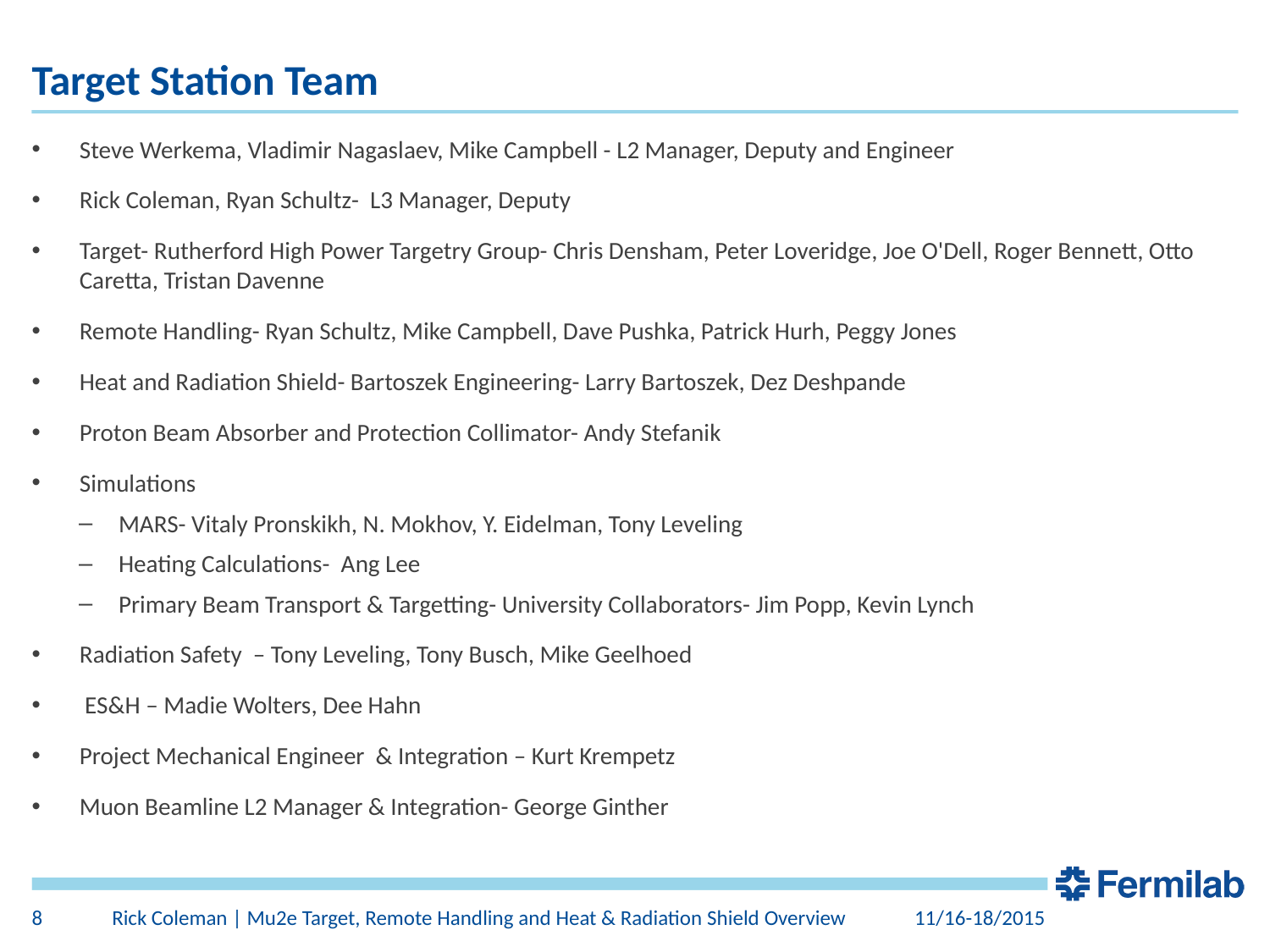

# Target Station Team
Steve Werkema, Vladimir Nagaslaev, Mike Campbell - L2 Manager, Deputy and Engineer
Rick Coleman, Ryan Schultz-  L3 Manager, Deputy
Target- Rutherford High Power Targetry Group- Chris Densham, Peter Loveridge, Joe O'Dell, Roger Bennett, Otto Caretta, Tristan Davenne
Remote Handling- Ryan Schultz, Mike Campbell, Dave Pushka, Patrick Hurh, Peggy Jones
Heat and Radiation Shield- Bartoszek Engineering- Larry Bartoszek, Dez Deshpande
Proton Beam Absorber and Protection Collimator- Andy Stefanik
Simulations
MARS- Vitaly Pronskikh, N. Mokhov, Y. Eidelman, Tony Leveling
Heating Calculations-  Ang Lee
Primary Beam Transport & Targetting- University Collaborators- Jim Popp, Kevin Lynch
Radiation Safety  – Tony Leveling, Tony Busch, Mike Geelhoed
 ES&H – Madie Wolters, Dee Hahn
Project Mechanical Engineer  & Integration – Kurt Krempetz
Muon Beamline L2 Manager & Integration- George Ginther

8
Rick Coleman | Mu2e Target, Remote Handling and Heat & Radiation Shield Overview
11/16-18/2015